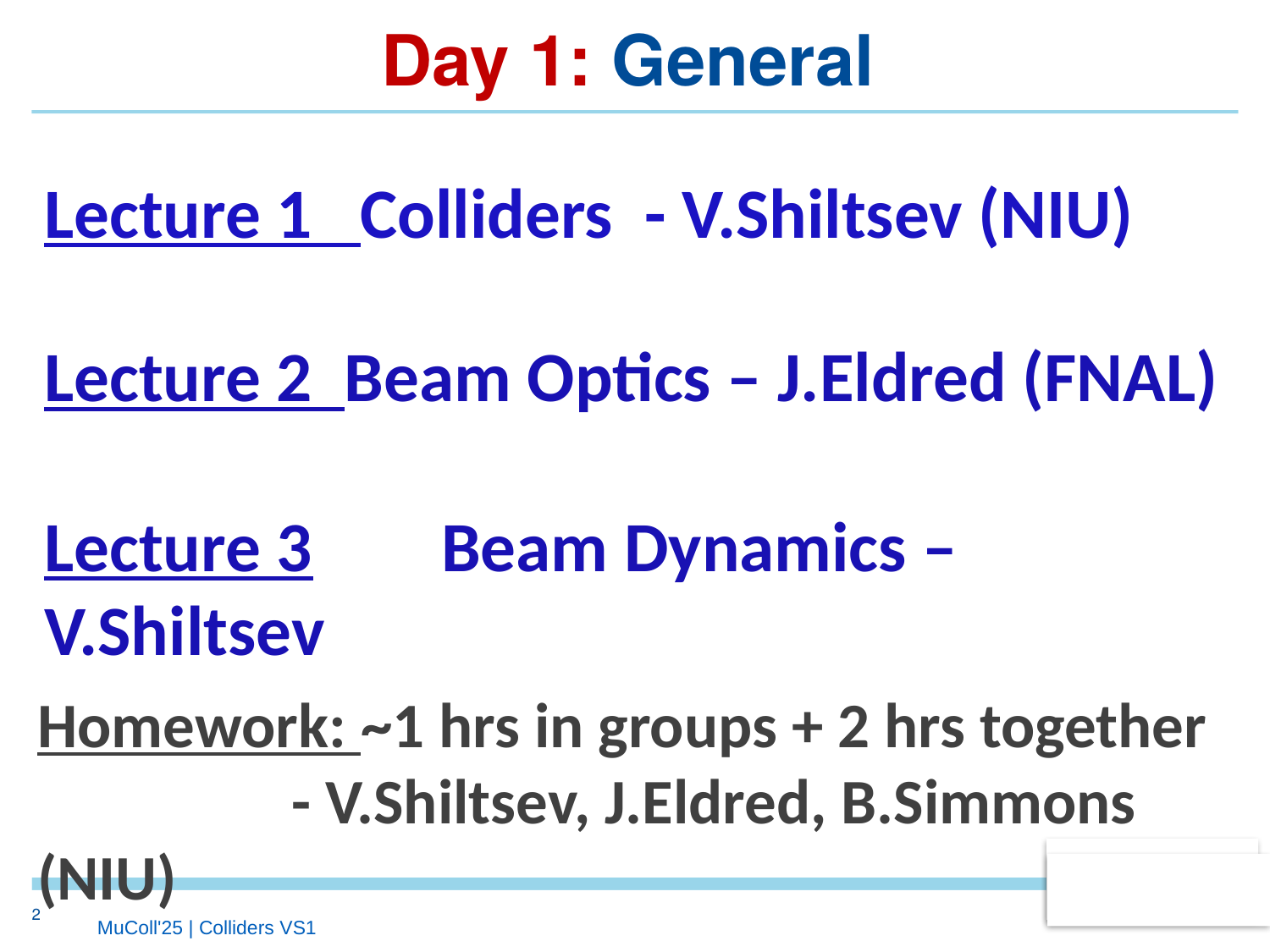

# Day 1: General
Lecture 1   Colliders  - V.Shiltsev (NIU)

Lecture 2  Beam Optics – J.Eldred (FNAL)

Lecture 3	 Beam Dynamics – V.Shiltsev
Homework: ~1 hrs in groups + 2 hrs together 		- V.Shiltsev, J.Eldred, B.Simmons (NIU)

2
MuColl'25 | Colliders VS1